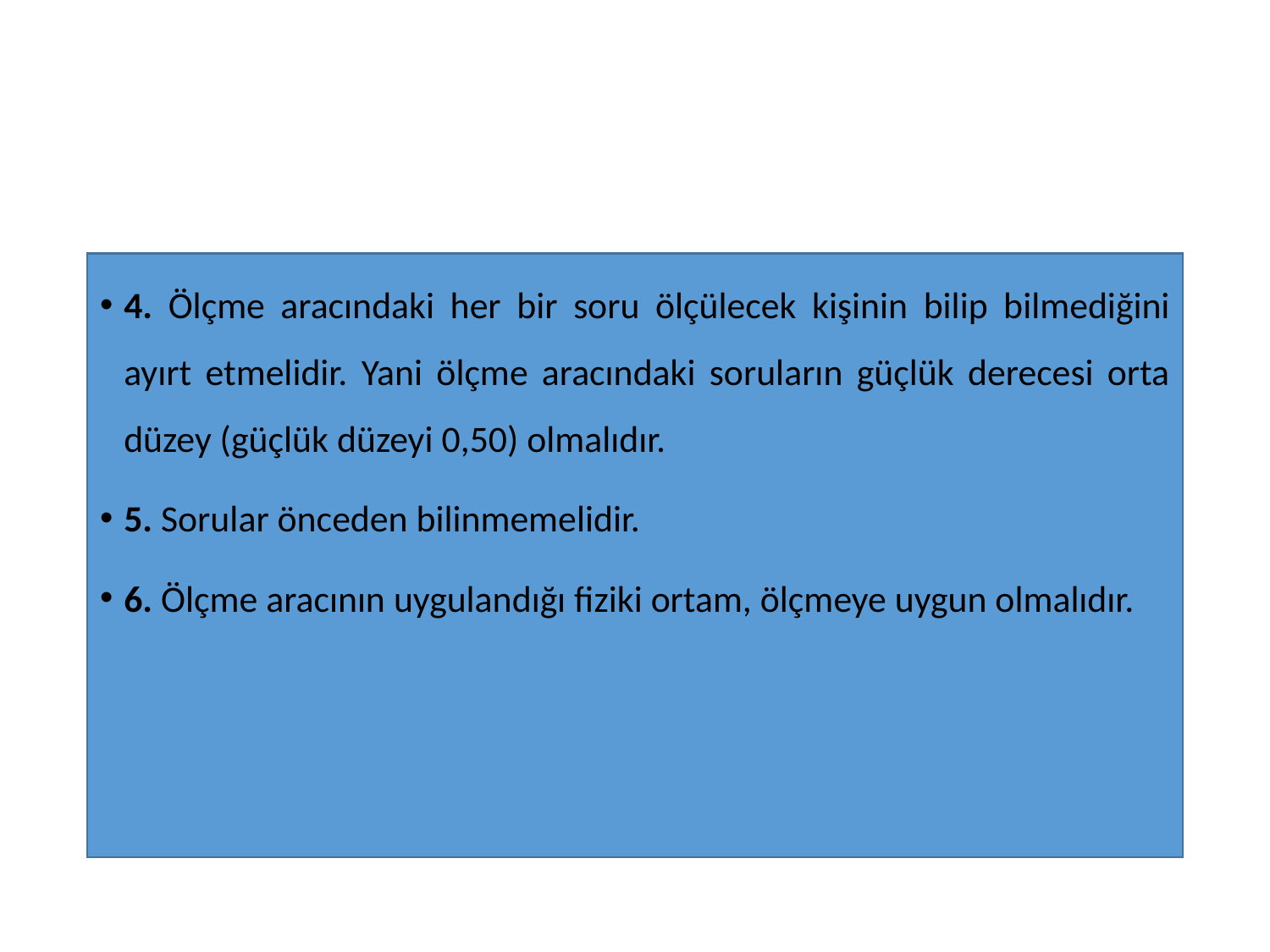

4. Ölçme aracındaki her bir soru ölçülecek kişinin bilip bilmediğini ayırt etmelidir. Yani ölçme aracındaki soruların güçlük derecesi orta düzey (güçlük düzeyi 0,50) olmalıdır.
5. Sorular önceden bilinmemelidir.
6. Ölçme aracının uygulandığı fiziki ortam, ölçmeye uygun olmalıdır.